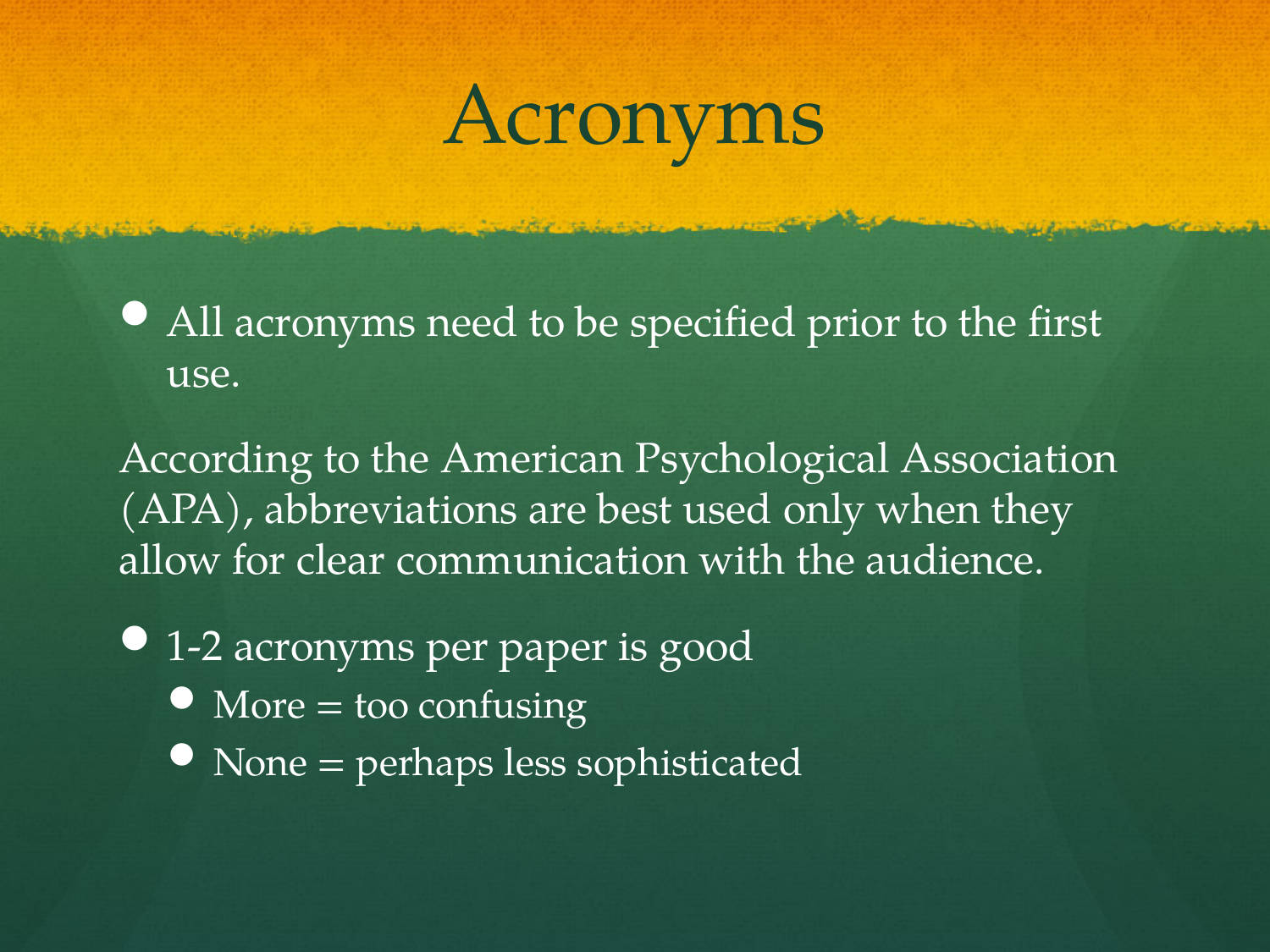

# Acronyms
All acronyms need to be specified prior to the first use.
According to the American Psychological Association (APA), abbreviations are best used only when they allow for clear communication with the audience.
1-2 acronyms per paper is good
More = too confusing
None = perhaps less sophisticated